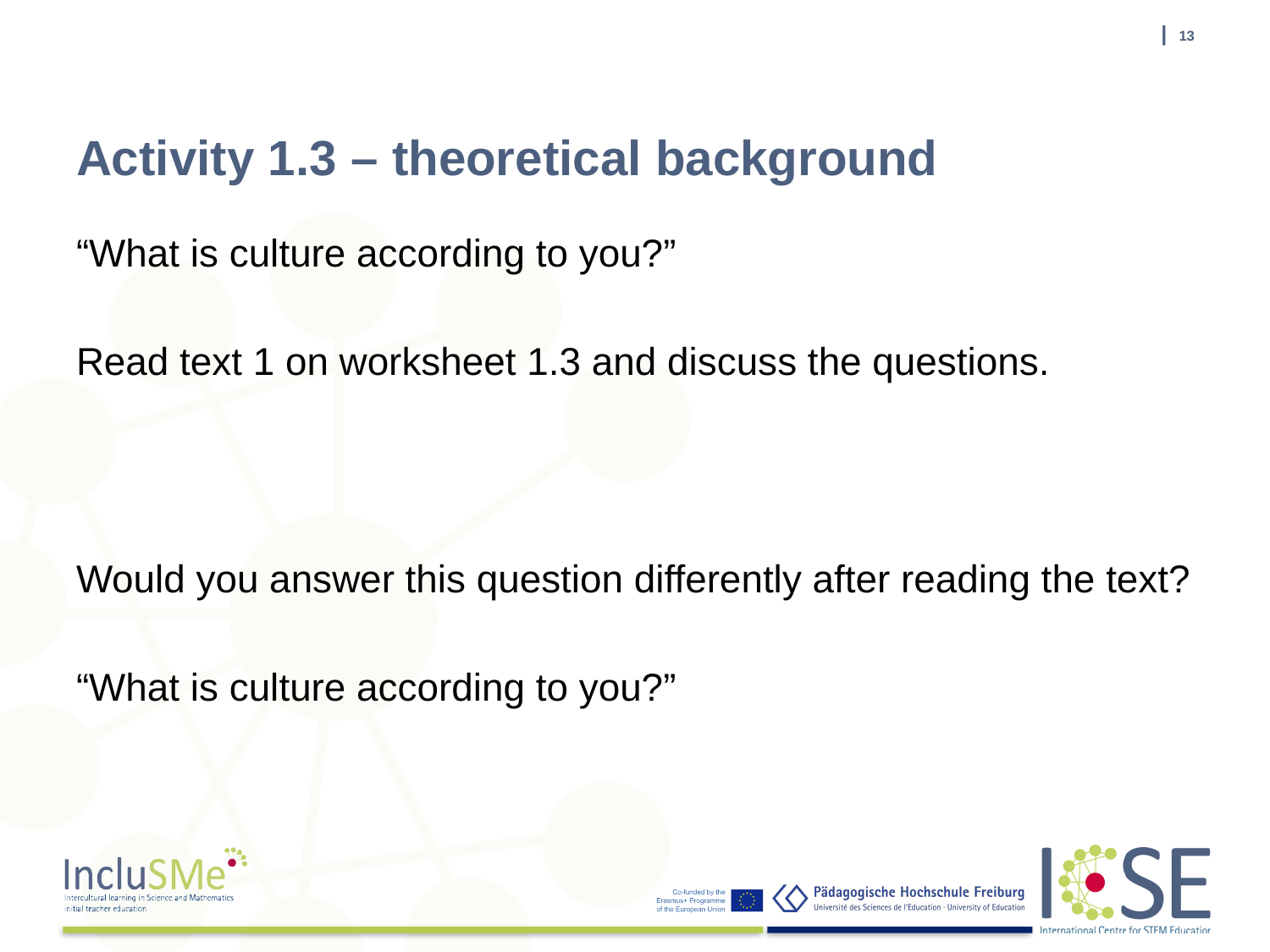

|  13
# Activity 1.3 – theoretical background
“What is culture according to you?”

Read text 1 on worksheet 1.3 and discuss the questions.

Would you answer this question differently after reading the text?

“What is culture according to you?”